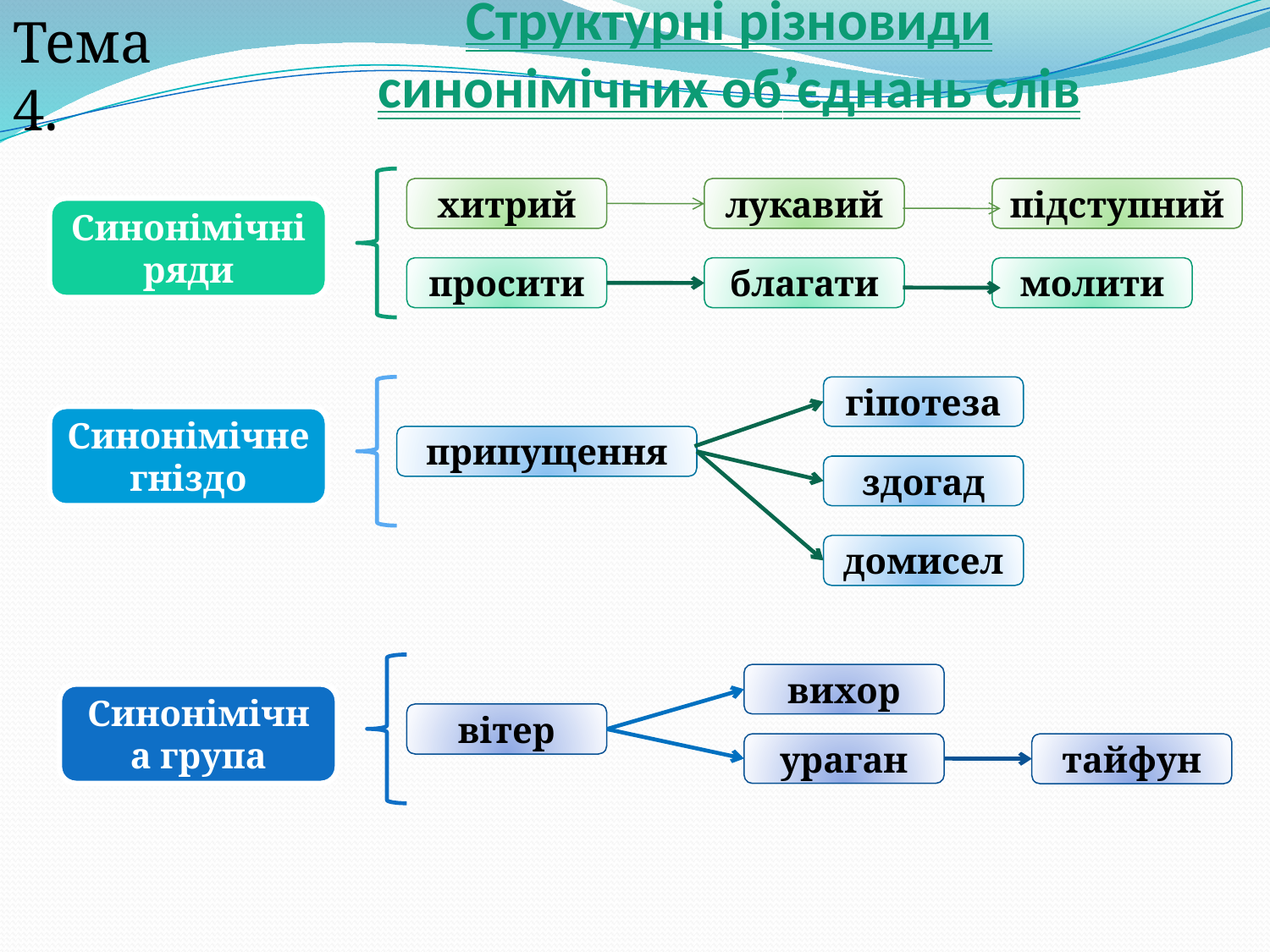

# Структурні різновиди синонімічних об҆҆҆’єднань слів
Тема 4.

хитрий
лукавий
підступний
Синонімічні
ряди
просити
благати
молити

Синонімічне
гніздо
припущення
домисел
гіпотеза
здогад

Синонімічна група
вітер
тайфун
вихор
ураган